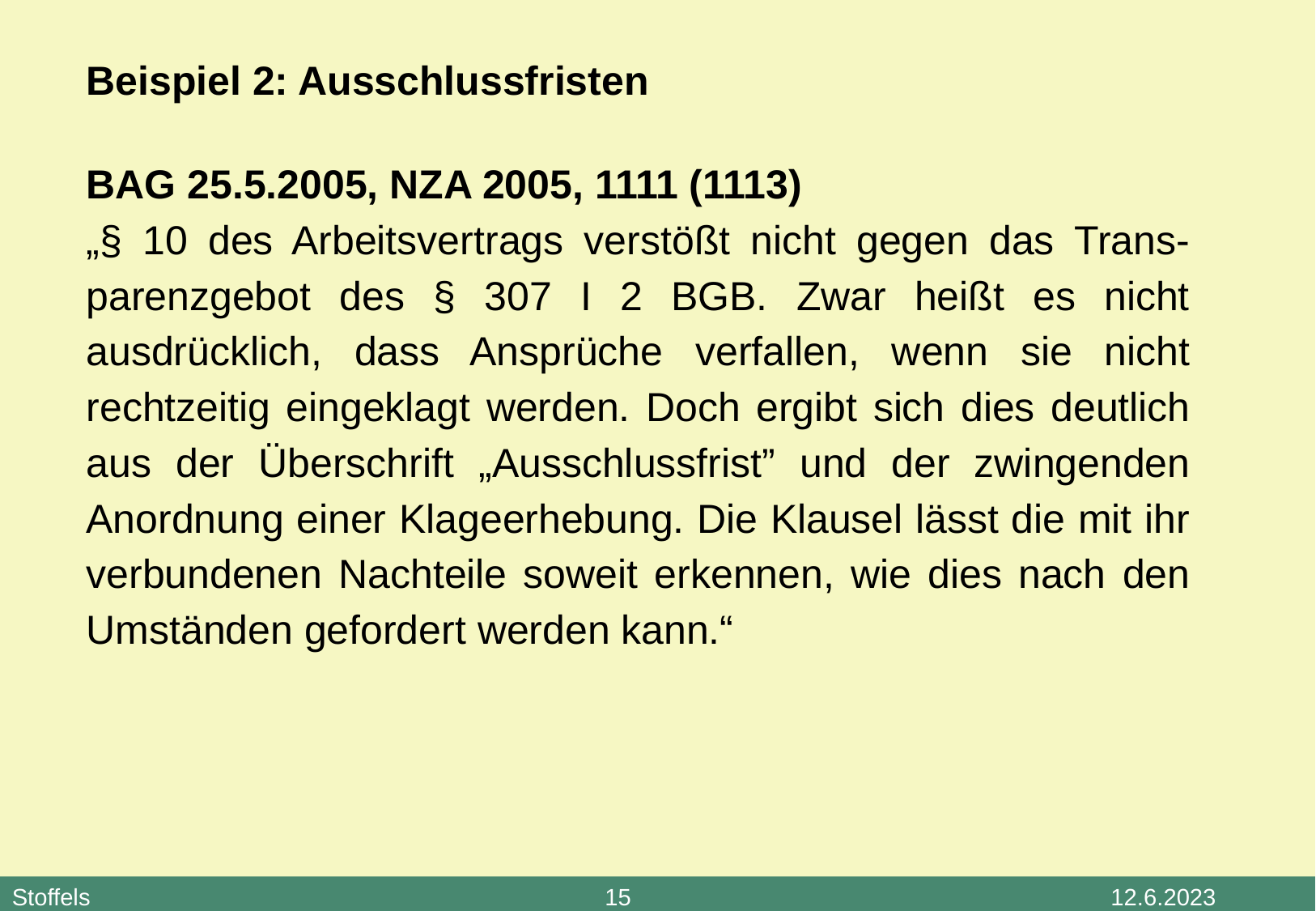

Beispiel 2: Ausschlussfristen

BAG 25.5.2005, NZA 2005, 1111 (1113)
„§ 10 des Arbeitsvertrags verstößt nicht gegen das Trans-parenzgebot des § 307 I 2 BGB. Zwar heißt es nicht ausdrücklich, dass Ansprüche verfallen, wenn sie nicht rechtzeitig eingeklagt werden. Doch ergibt sich dies deutlich aus der Überschrift „Ausschlussfrist” und der zwingenden Anordnung einer Klageerhebung. Die Klausel lässt die mit ihr verbundenen Nachteile soweit erkennen, wie dies nach den Umständen gefordert werden kann.“